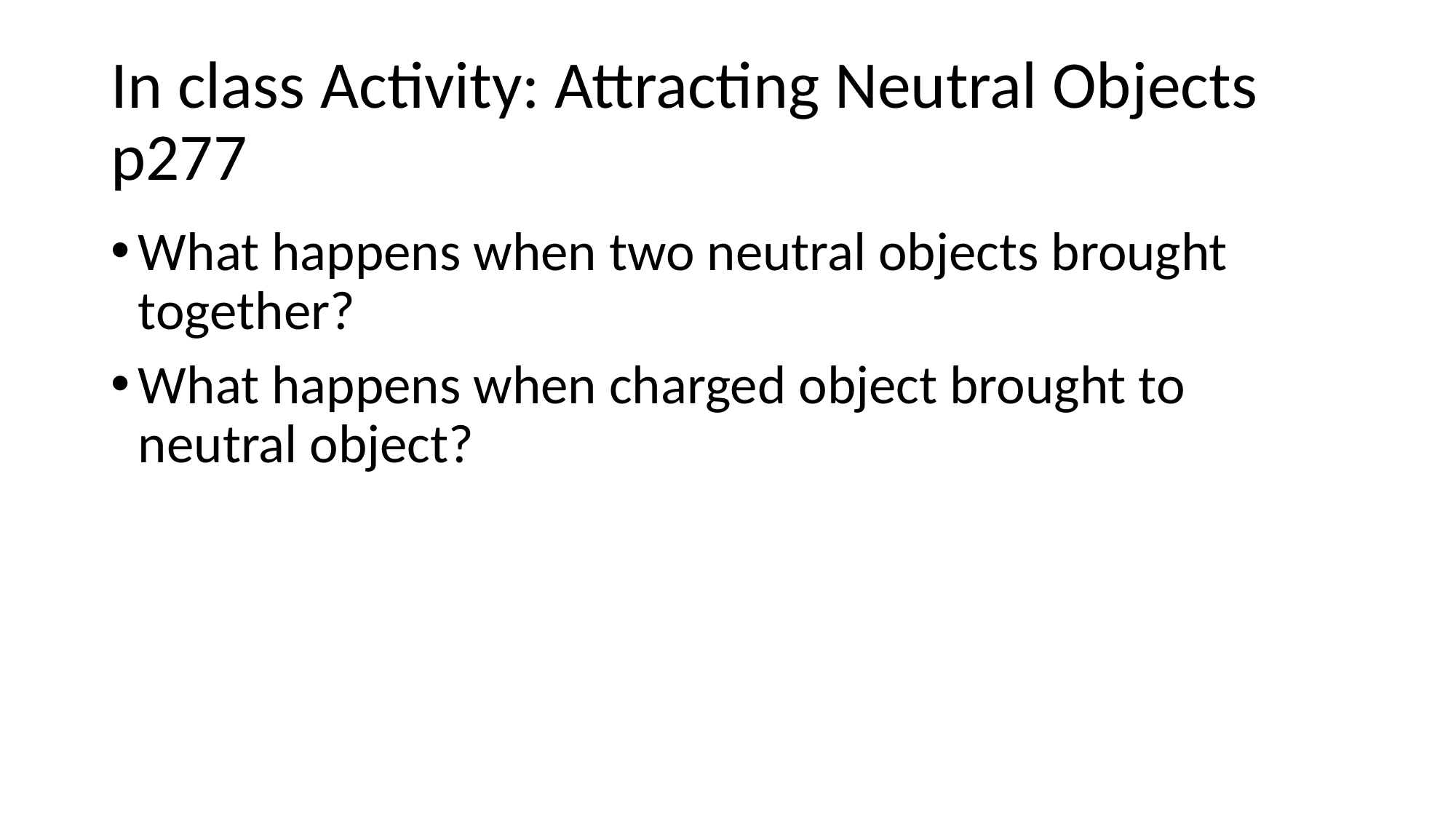

# In class Activity: Attracting Neutral Objects p277
What happens when two neutral objects brought together?
What happens when charged object brought to neutral object?